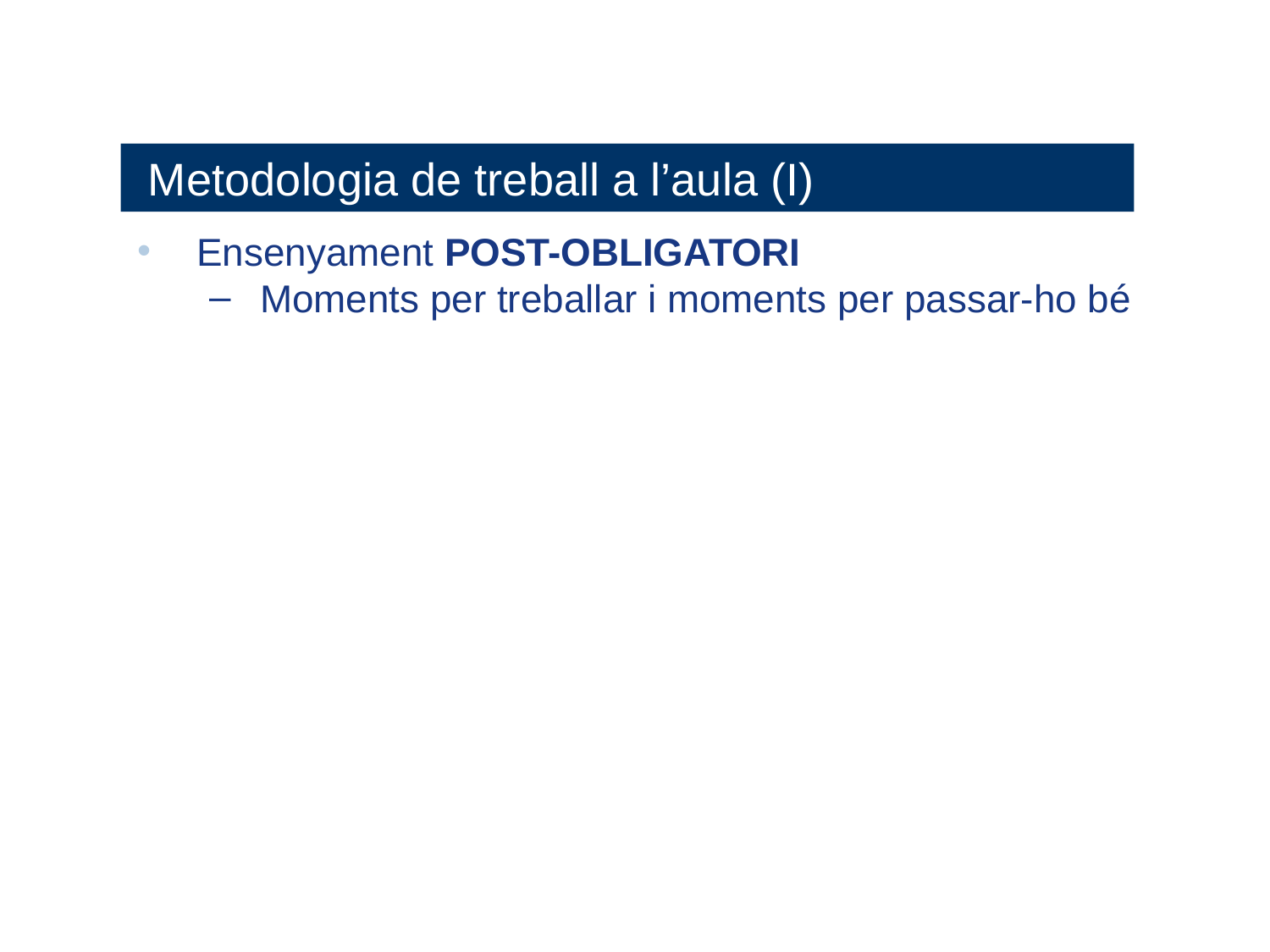

Metodologia de treball a l’aula (I)
Ensenyament POST-OBLIGATORI
Moments per treballar i moments per passar-ho bé